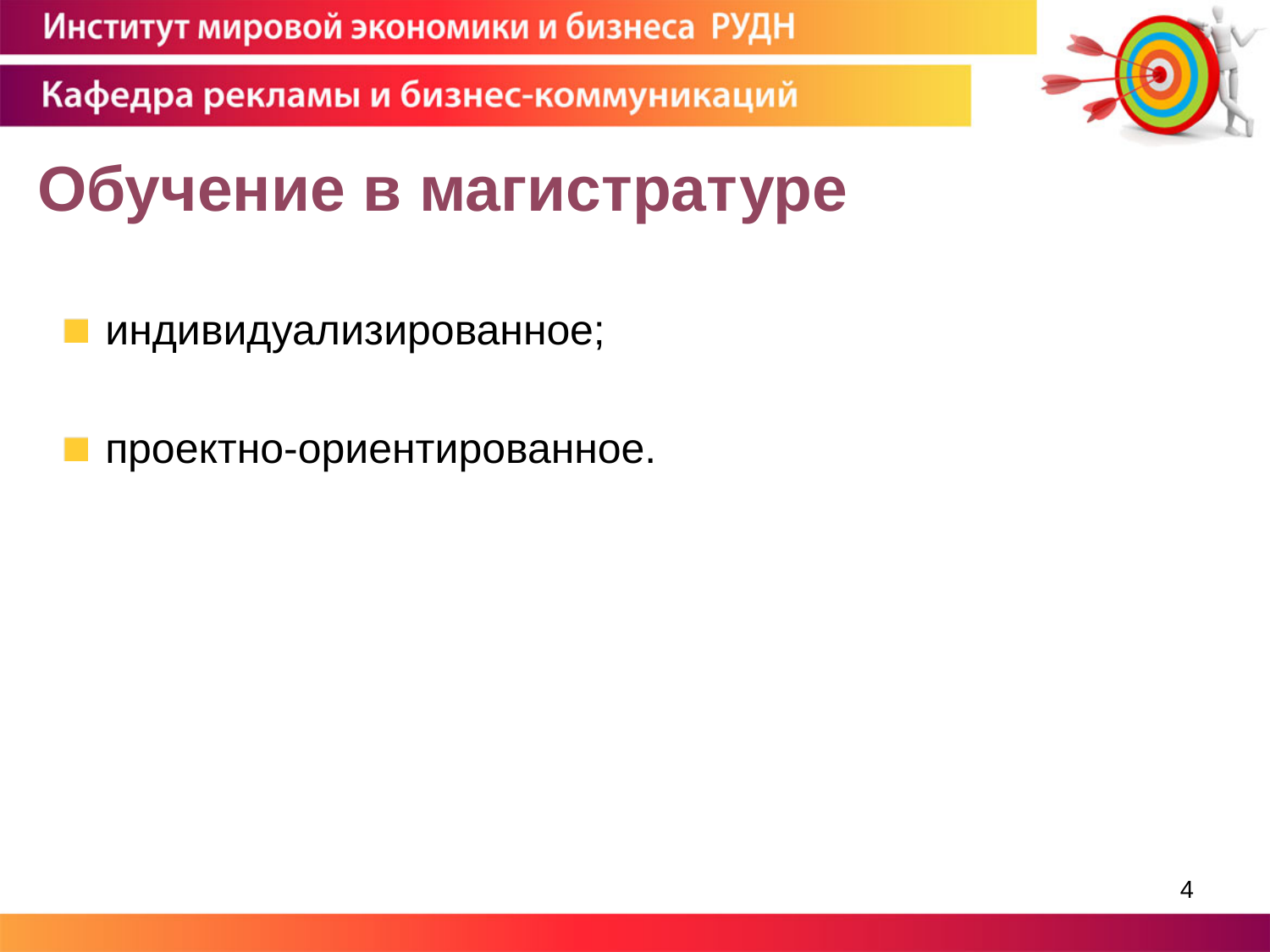

# Обучение в магистратуре
индивидуализированное;

проектно-ориентированное.
4